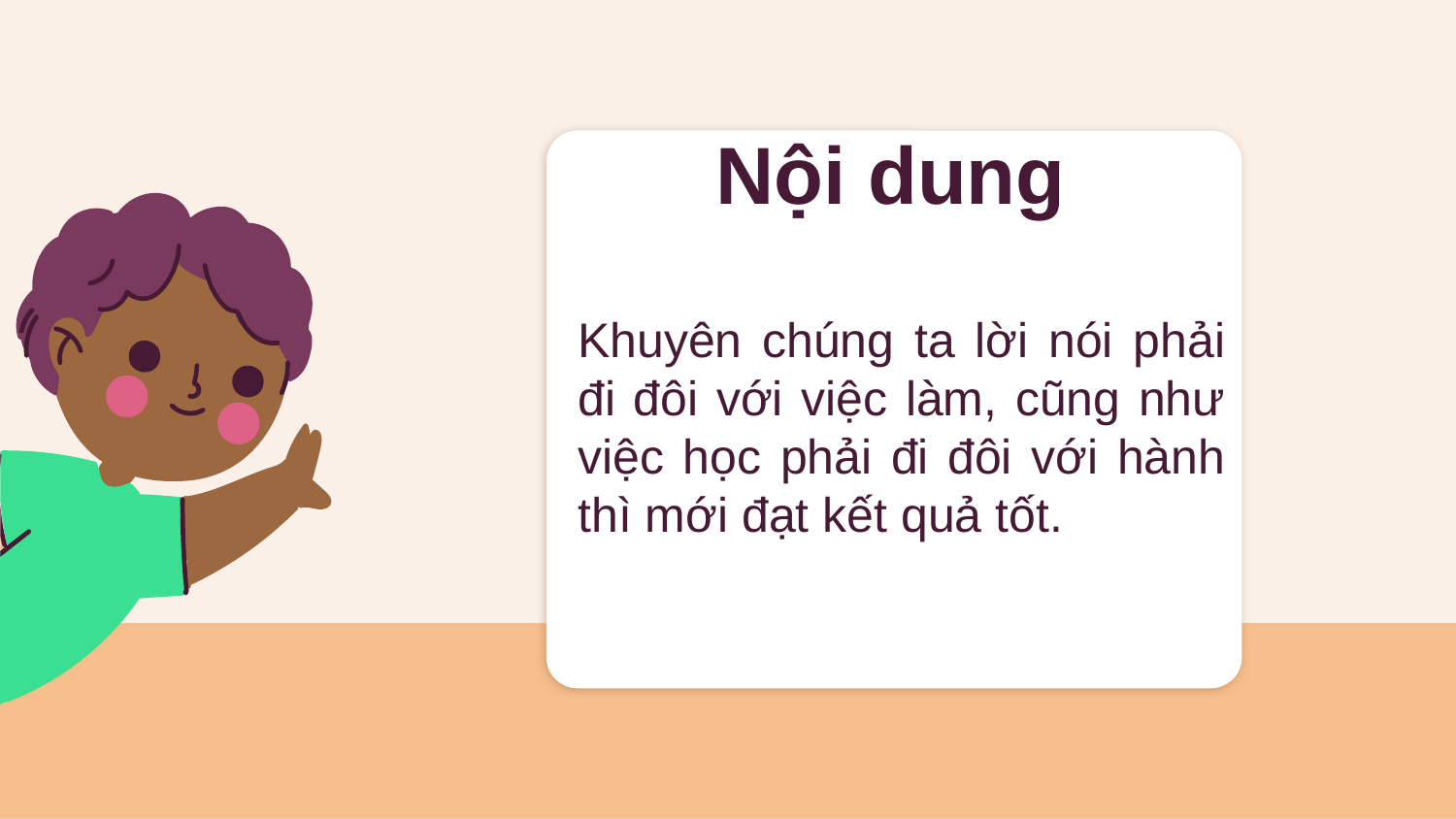

# Nội dung

Khuyên chúng ta lời nói phải đi đôi với việc làm, cũng như việc học phải đi đôi với hành thì mới đạt kết quả tốt.